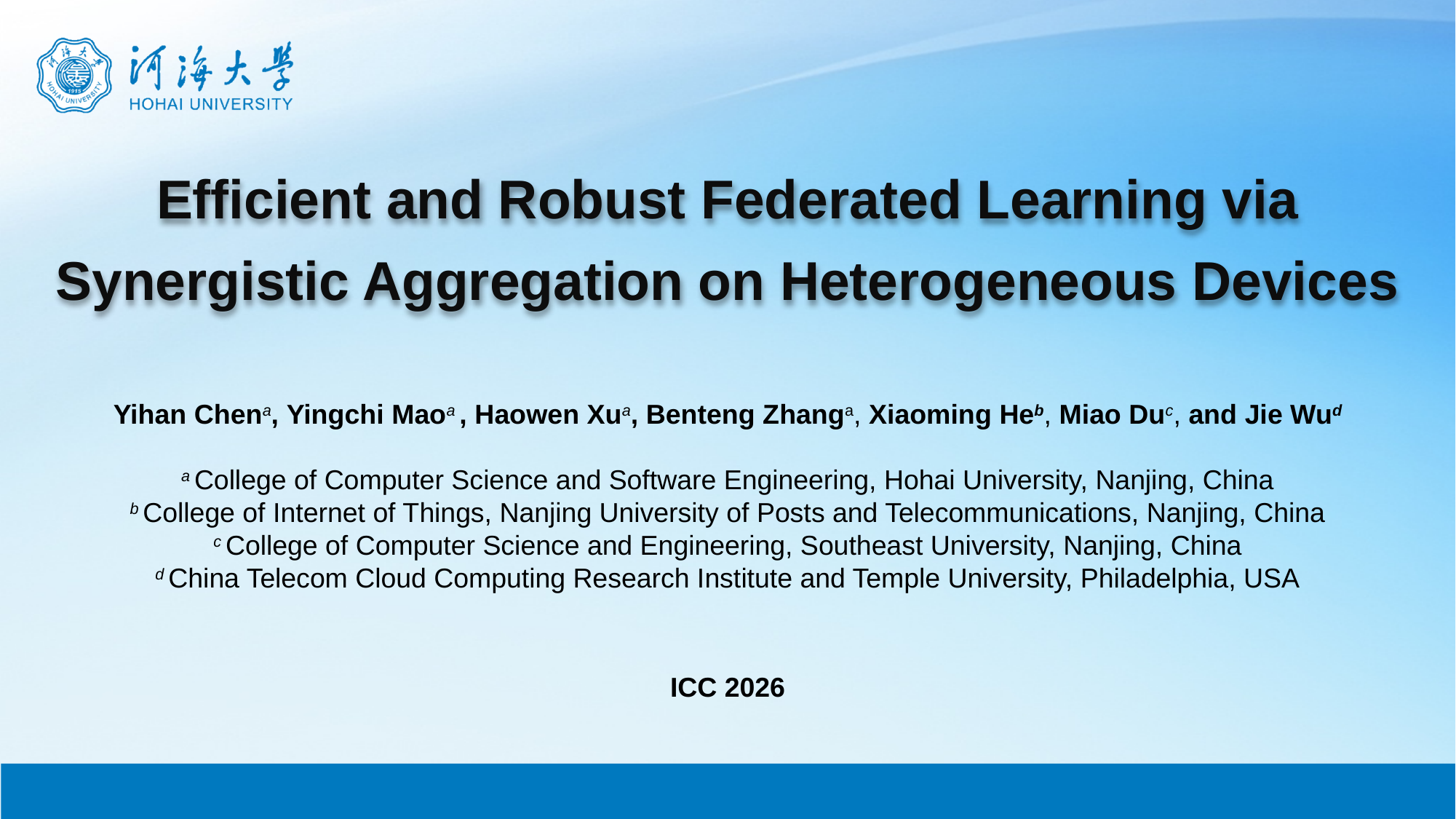

# Efficient and Robust Federated Learning via Synergistic Aggregation on Heterogeneous Devices

Yihan Chena, Yingchi Maoa , Haowen Xua, Benteng Zhanga, Xiaoming Heb, Miao Duc, and Jie Wud

a College of Computer Science and Software Engineering, Hohai University, Nanjing, China
b College of Internet of Things, Nanjing University of Posts and Telecommunications, Nanjing, China
c College of Computer Science and Engineering, Southeast University, Nanjing, China
d China Telecom Cloud Computing Research Institute and Temple University, Philadelphia, USA

ICC 2026